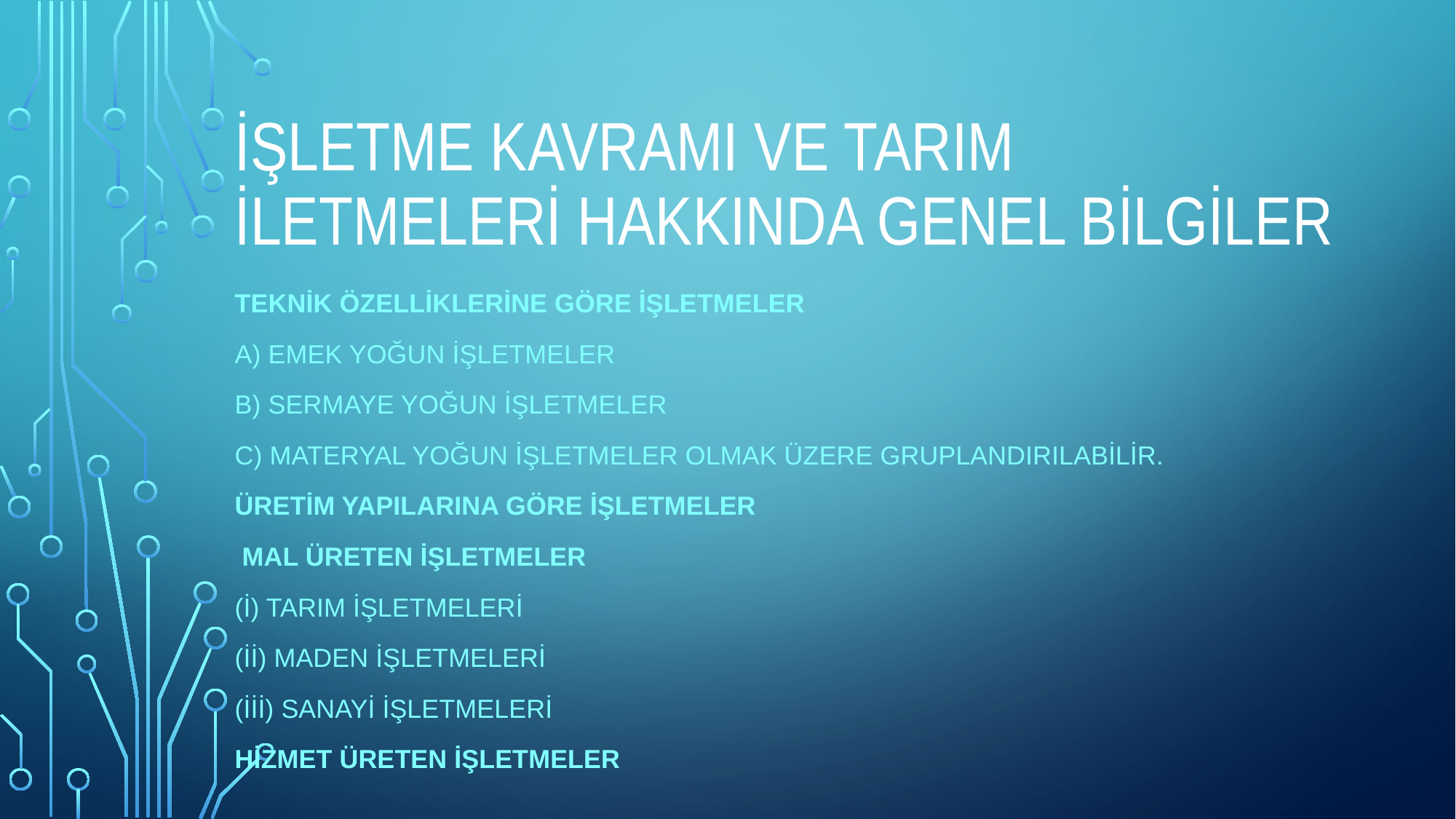

# İŞLETME KAVRAMI VE TARIM İLETMELERİ HAKKINDA GENEL BİLGİLER
Teknik özelliklerine göre işletmeler
a) Emek Yoğun işletmeler
b) Sermaye Yoğun işletmeler
c) Materyal Yoğun işletmeler olmak üzere gruplandırılabilir.
Üretim yapılarına göre işletmeler
 Mal Üreten işletmeler
(i) Tarım işletmeleri
(ii) Maden işletmeleri
(iii) Sanayi işletmeleri
Hizmet Üreten işletmeler